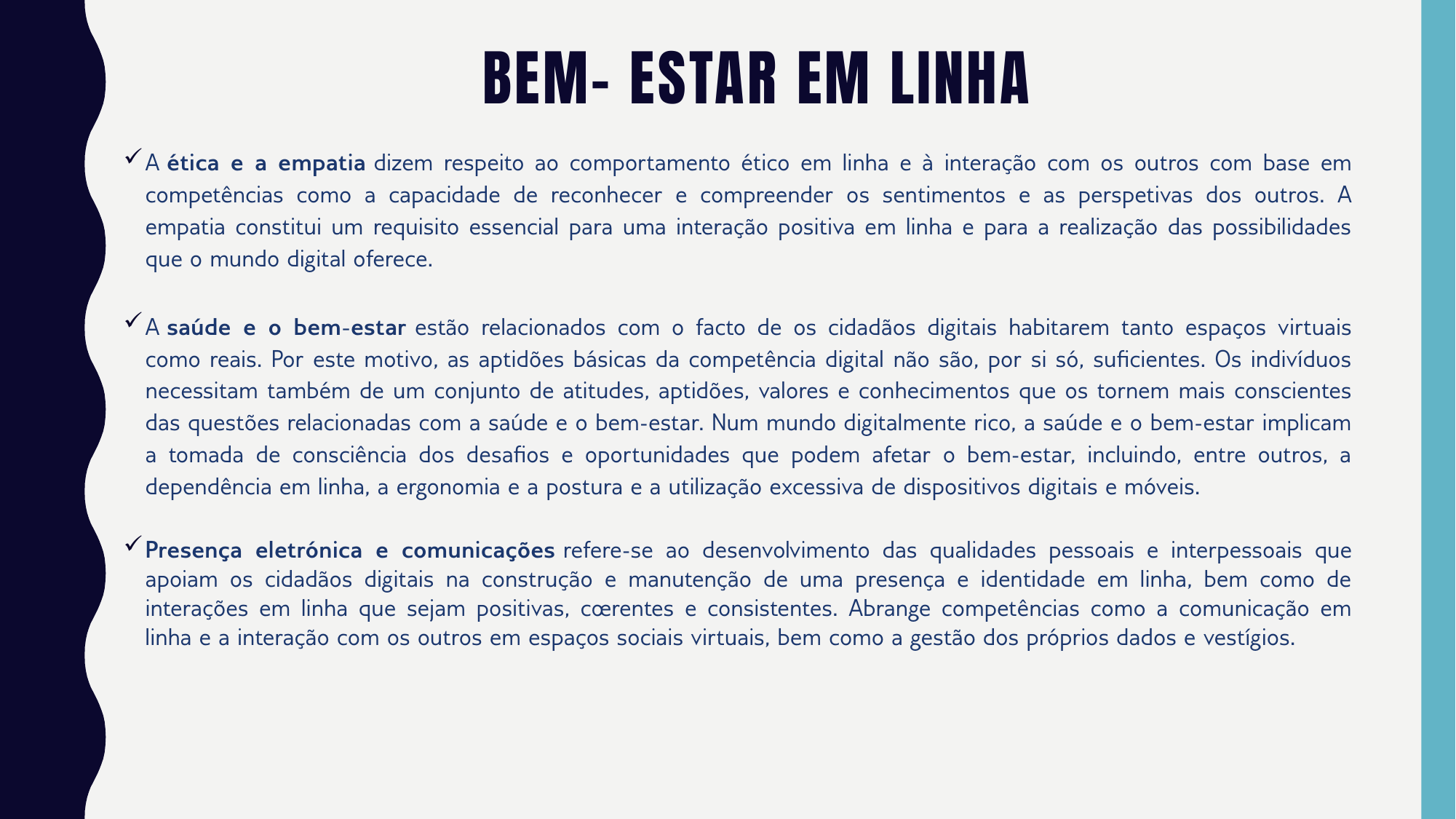

# BEM- ESTAR EM LINHA
A ética e a empatia dizem respeito ao comportamento ético em linha e à interação com os outros com base em competências como a capacidade de reconhecer e compreender os sentimentos e as perspetivas dos outros. A empatia constitui um requisito essencial para uma interação positiva em linha e para a realização das possibilidades que o mundo digital oferece.

A saúde e o bem-estar estão relacionados com o facto de os cidadãos digitais habitarem tanto espaços virtuais como reais. Por este motivo, as aptidões básicas da competência digital não são, por si só, suficientes. Os indivíduos necessitam também de um conjunto de atitudes, aptidões, valores e conhecimentos que os tornem mais conscientes das questões relacionadas com a saúde e o bem-estar. Num mundo digitalmente rico, a saúde e o bem-estar implicam a tomada de consciência dos desafios e oportunidades que podem afetar o bem-estar, incluindo, entre outros, a dependência em linha, a ergonomia e a postura e a utilização excessiva de dispositivos digitais e móveis.

Presença eletrónica e comunicações refere-se ao desenvolvimento das qualidades pessoais e interpessoais que apoiam os cidadãos digitais na construção e manutenção de uma presença e identidade em linha, bem como de interações em linha que sejam positivas, coerentes e consistentes. Abrange competências como a comunicação em linha e a interação com os outros em espaços sociais virtuais, bem como a gestão dos próprios dados e vestígios.